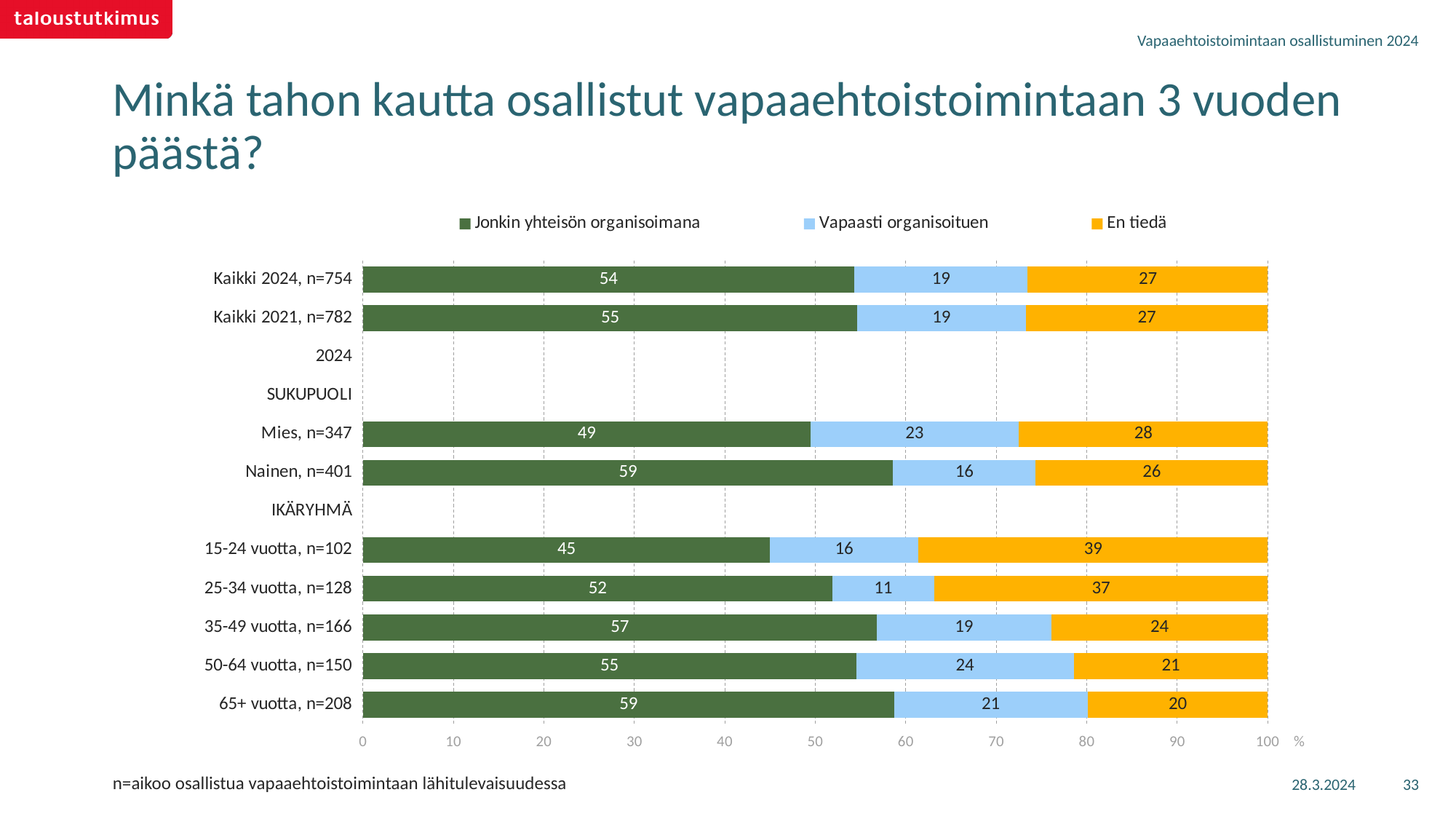

Vapaaehtoistoimintaan osallistuminen 2024
# Minkä tahon kautta osallistut vapaaehtoistoimintaan 3 vuoden päästä?

### Chart

| Category | Jonkin yhteisön organisoimana | Vapaasti organisoituen | En tiedä |
|---|---|---|---|
| Kaikki 2024, n=754 | 54.30243 | 19.17485 | 26.52272 |
| Kaikki 2021, n=782 | 54.63771 | 18.62446 | 26.73783 |
| 2024 | None | None | None |
| SUKUPUOLI | None | None | None |
| Mies, n=347 | 49.45825 | 23.02157 | 27.52017 |
| Nainen, n=401 | 58.58718 | 15.7739 | 25.63892 |
| IKÄRYHMÄ | None | None | None |
| 15-24 vuotta, n=102 | 44.99214 | 16.39789 | 38.60997 |
| 25-34 vuotta, n=128 | 51.91252 | 11.214 | 36.87348 |
| 35-49 vuotta, n=166 | 56.79335 | 19.28098 | 23.92567 |
| 50-64 vuotta, n=150 | 54.50591 | 24.07321 | 21.42088 |
| 65+ vuotta, n=208 | 58.70576 | 21.37685 | 19.91739 |
28.3.2024
33
n=aikoo osallistua vapaaehtoistoimintaan lähitulevaisuudessa